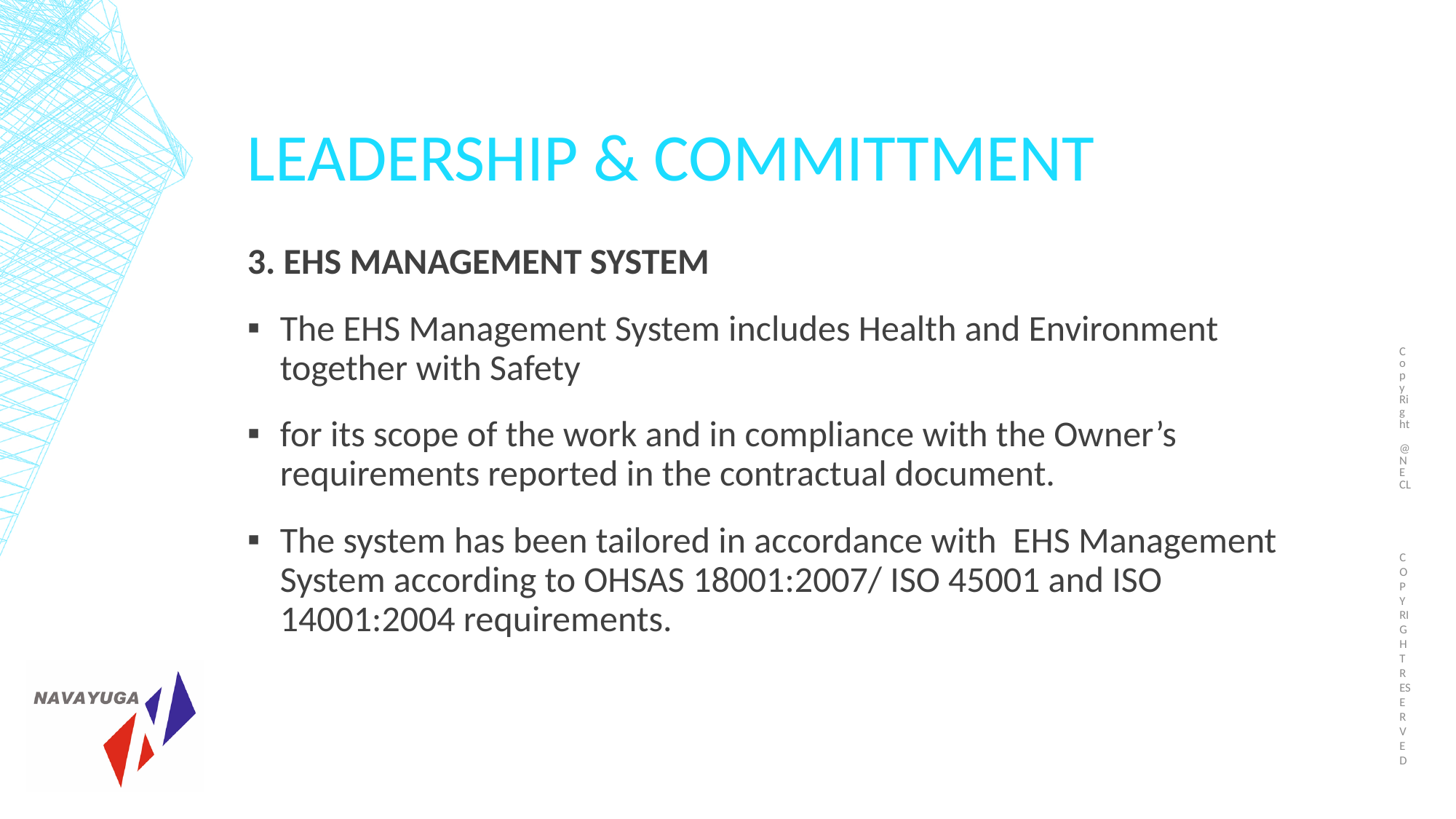

Copy Right @NECL
# LEADERSHIP & COMMITTMENT
3. EHS MANAGEMENT SYSTEM
The EHS Management System includes Health and Environment together with Safety
for its scope of the work and in compliance with the Owner’s requirements reported in the contractual document.
The system has been tailored in accordance with  EHS Management System according to OHSAS 18001:2007/ ISO 45001 and ISO 14001:2004 requirements.
COPY RIGHT RESERVED
61